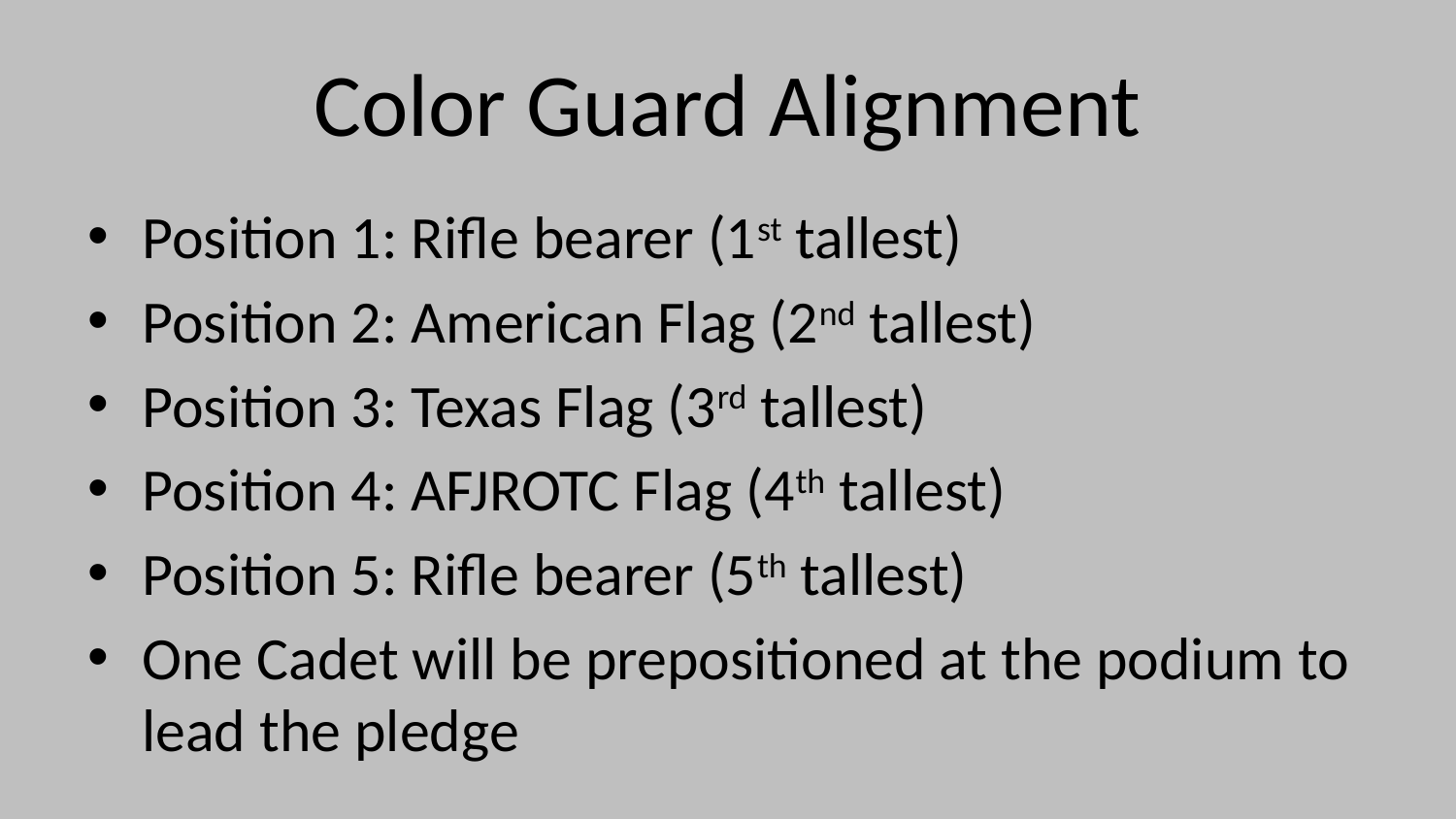

# Color Guard Alignment
Position 1: Rifle bearer (1st tallest)
Position 2: American Flag (2nd tallest)
Position 3: Texas Flag (3rd tallest)
Position 4: AFJROTC Flag (4th tallest)
Position 5: Rifle bearer (5th tallest)
One Cadet will be prepositioned at the podium to lead the pledge